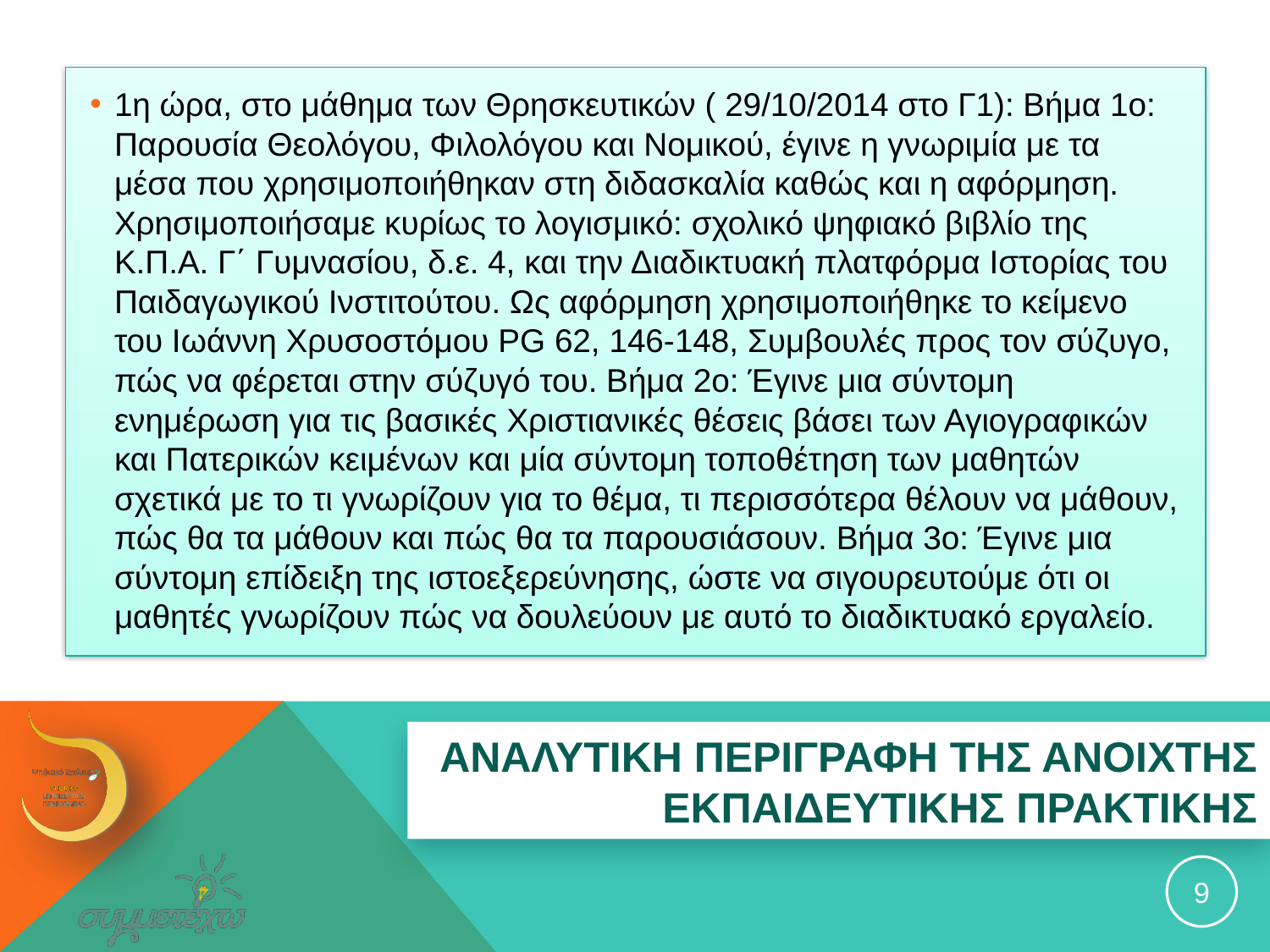

1η ώρα, στο μάθημα των Θρησκευτικών ( 29/10/2014 στο Γ1): Βήμα 1ο: Παρουσία Θεολόγου, Φιλολόγου και Νομικού, έγινε η γνωριμία με τα μέσα που χρησιμοποιήθηκαν στη διδασκαλία καθώς και η αφόρμηση. Χρησιμοποιήσαμε κυρίως το λογισμικό: σχολικό ψηφιακό βιβλίο της Κ.Π.Α. Γ΄ Γυμνασίου, δ.ε. 4, και την Διαδικτυακή πλατφόρμα Ιστορίας του Παιδαγωγικού Ινστιτούτου. Ως αφόρμηση χρησιμοποιήθηκε το κείμενο του Ιωάννη Χρυσοστόμου PG 62, 146-148, Συμβουλές προς τον σύζυγο, πώς να φέρεται στην σύζυγό του. Βήμα 2ο: Έγινε μια σύντομη ενημέρωση για τις βασικές Χριστιανικές θέσεις βάσει των Αγιογραφικών και Πατερικών κειμένων και μία σύντομη τοποθέτηση των μαθητών σχετικά με το τι γνωρίζουν για το θέμα, τι περισσότερα θέλουν να μάθουν, πώς θα τα μάθουν και πώς θα τα παρουσιάσουν. Βήμα 3ο: Έγινε μια σύντομη επίδειξη της ιστοεξερεύνησης, ώστε να σιγουρευτούμε ότι οι μαθητές γνωρίζουν πώς να δουλεύουν με αυτό το διαδικτυακό εργαλείο.
# ΑΝΑΛΥΤΙΚΗ ΠΕΡΙΓΡΑΦΗ ΤΗΣ ανοιχτησ εκπαιδευτικησ ΠΡΑΚΤΙΚΗΣ
9